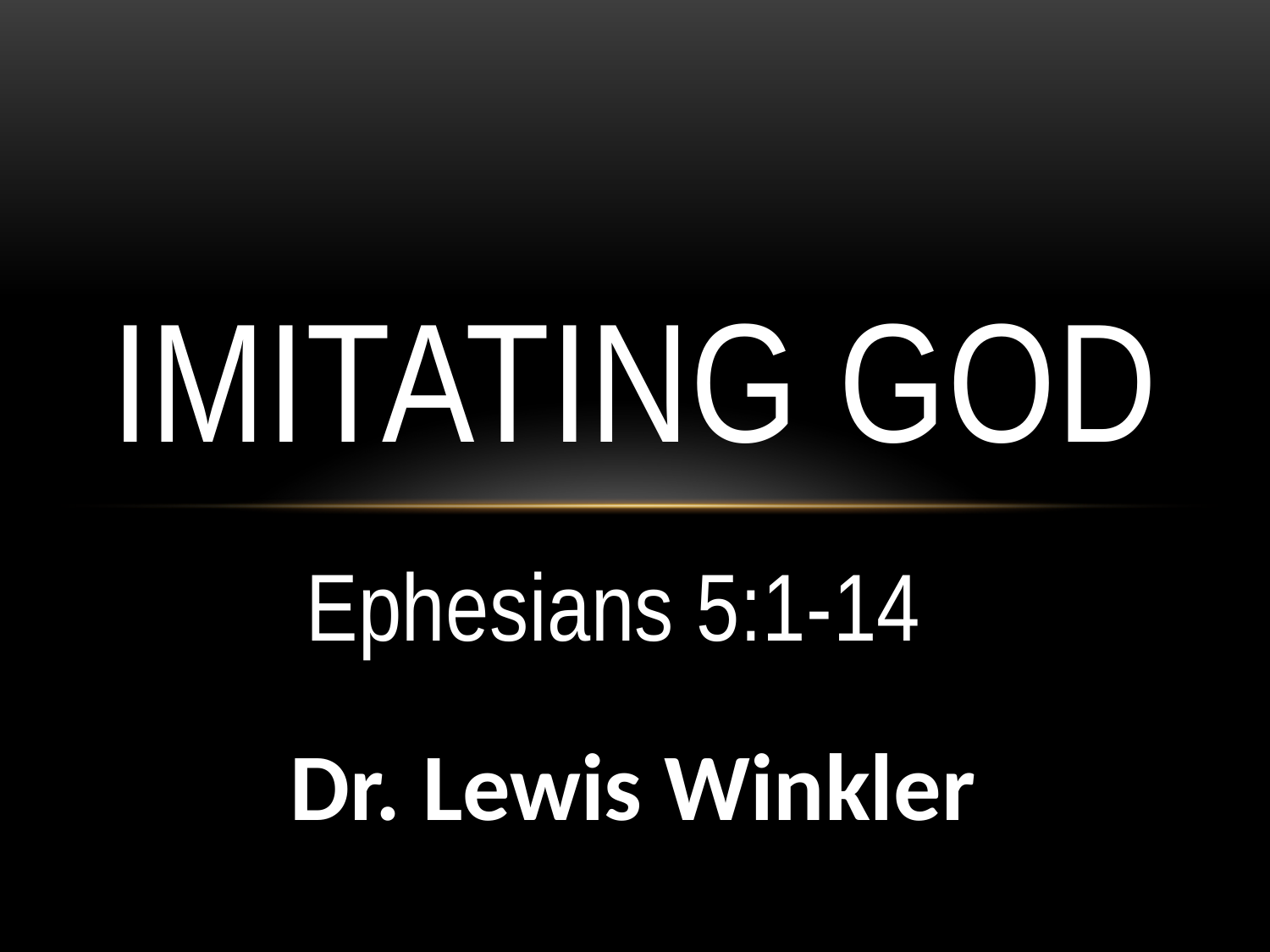

# Imitating GOD
Ephesians 5:1-14
Dr. Lewis Winkler